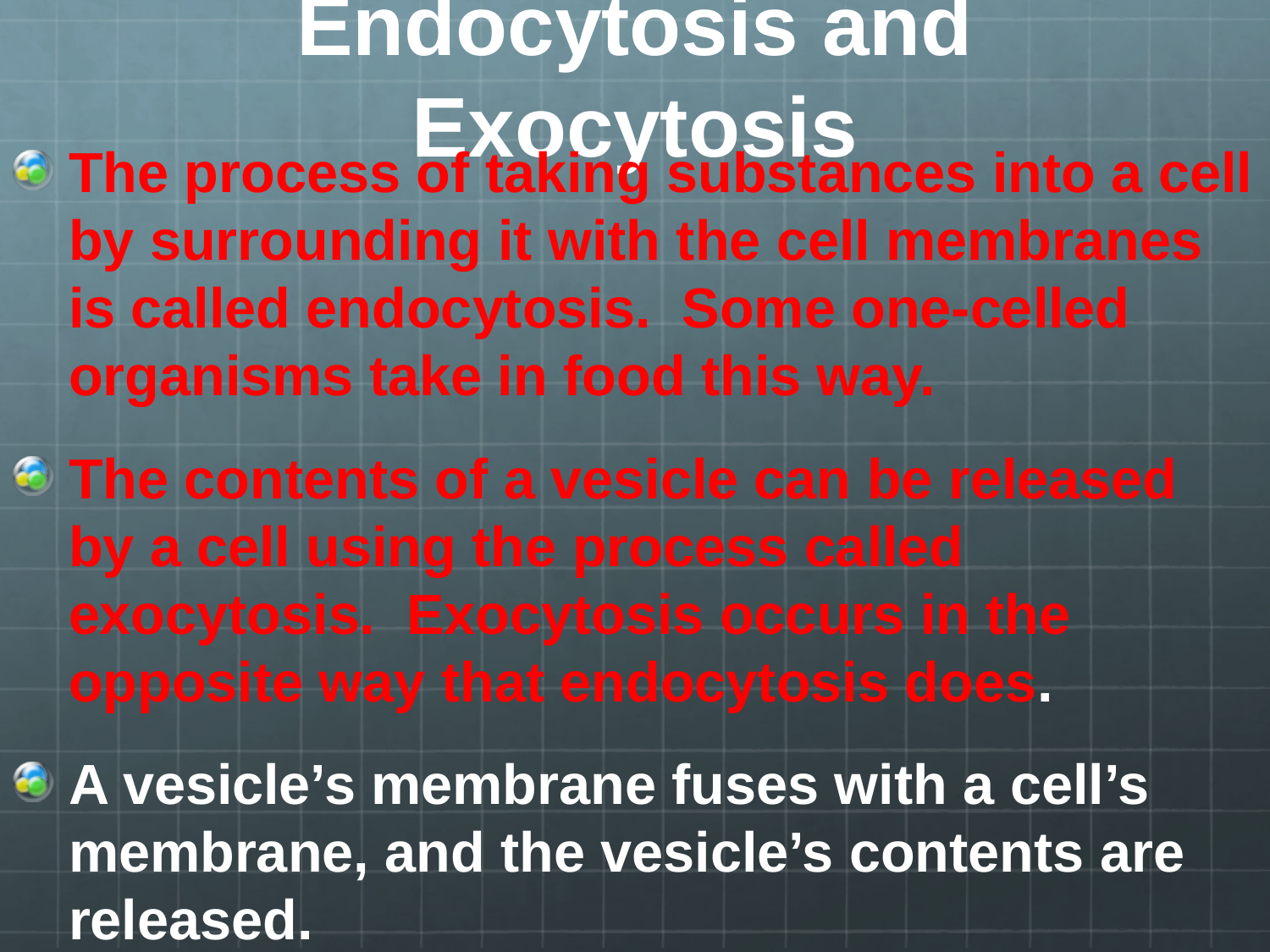

# Endocytosis and Exocytosis
The process of taking substances into a cell by surrounding it with the cell membranes is called endocytosis.  Some one-celled organisms take in food this way.
The contents of a vesicle can be released by a cell using the process called exocytosis.  Exocytosis occurs in the opposite way that endocytosis does.
A vesicle’s membrane fuses with a cell’s membrane, and the vesicle’s contents are released.